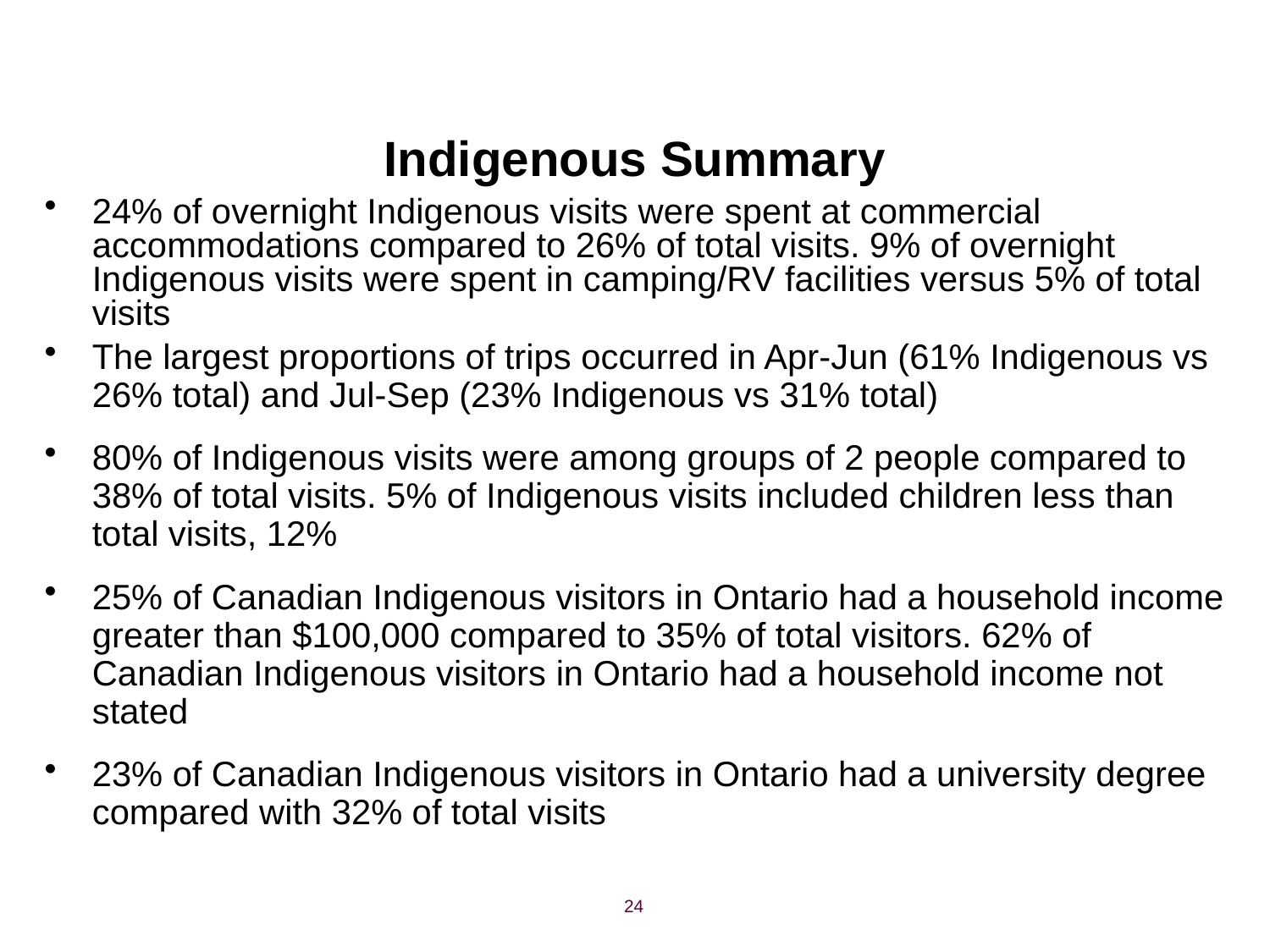

# Indigenous Summary
24% of overnight Indigenous visits were spent at commercial accommodations compared to 26% of total visits. 9% of overnight Indigenous visits were spent in camping/RV facilities versus 5% of total visits
The largest proportions of trips occurred in Apr-Jun (61% Indigenous vs 26% total) and Jul-Sep (23% Indigenous vs 31% total)
80% of Indigenous visits were among groups of 2 people compared to 38% of total visits. 5% of Indigenous visits included children less than total visits, 12%
25% of Canadian Indigenous visitors in Ontario had a household income greater than $100,000 compared to 35% of total visitors. 62% of Canadian Indigenous visitors in Ontario had a household income not stated
23% of Canadian Indigenous visitors in Ontario had a university degree compared with 32% of total visits

24